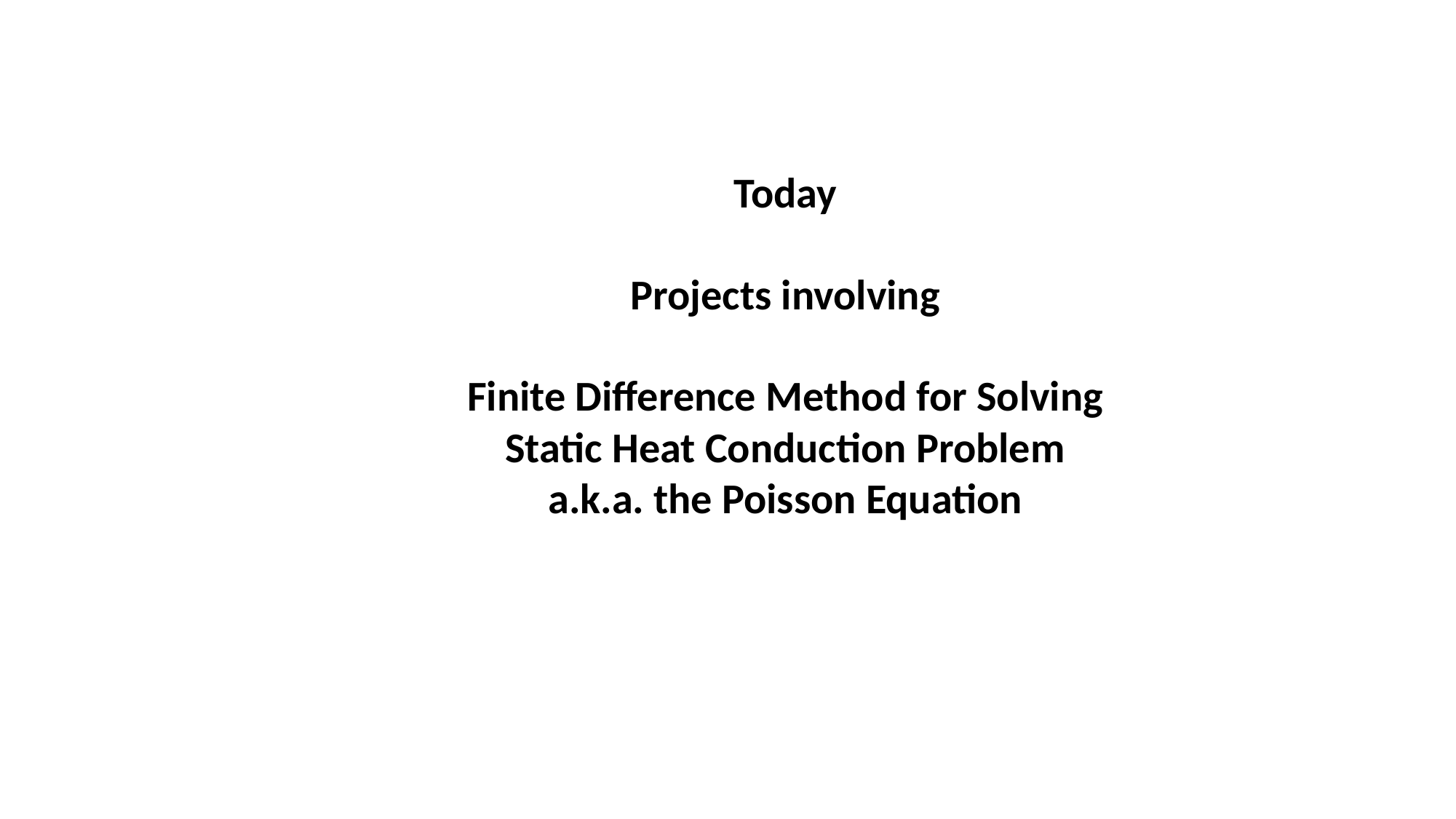

Today

Projects involving

Finite Difference Method for Solving
Static Heat Conduction Problem
a.k.a. the Poisson Equation